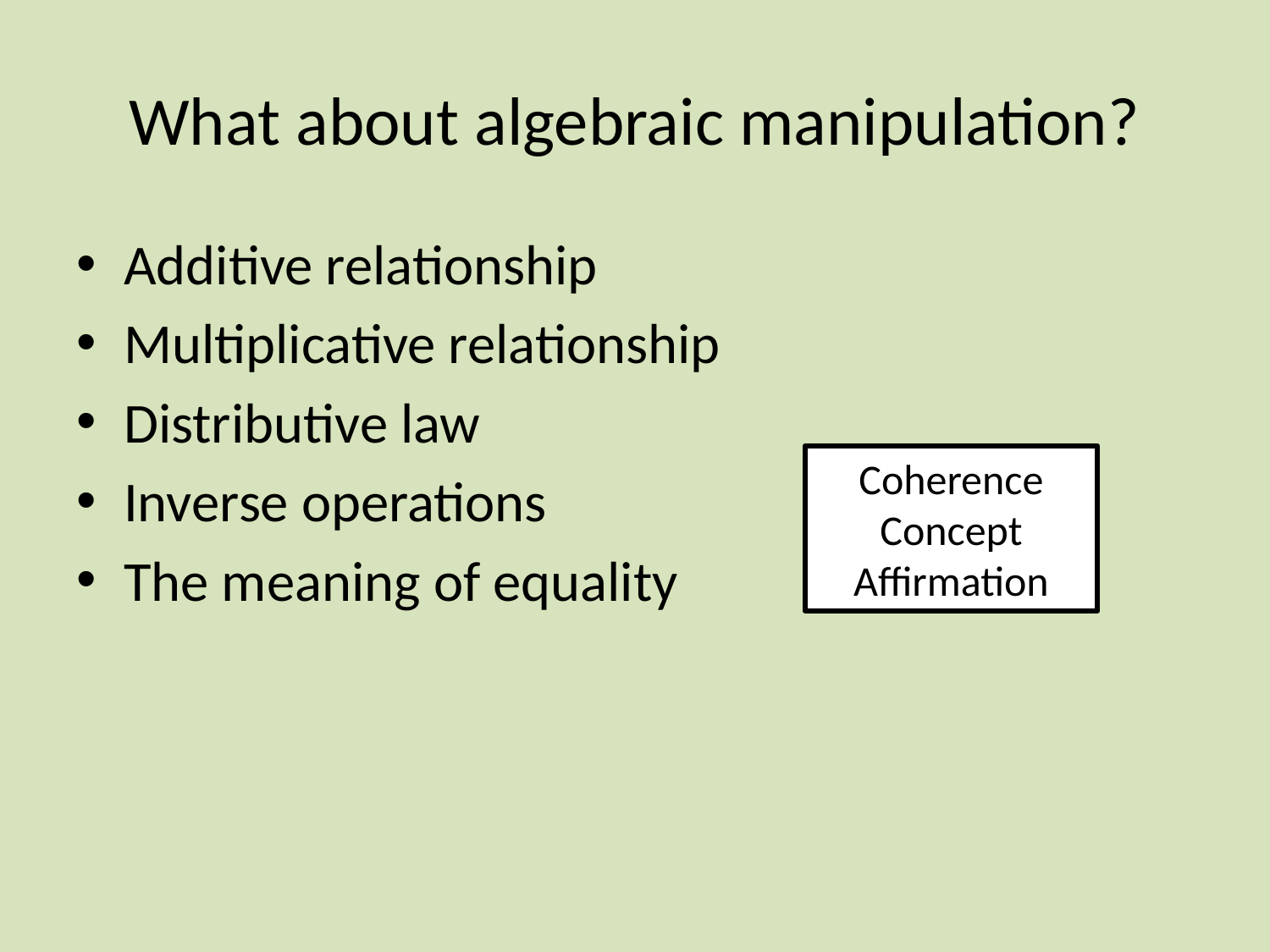

# What about algebraic manipulation?
Additive relationship
Multiplicative relationship
Distributive law
Inverse operations
The meaning of equality
Coherence
Concept
Affirmation